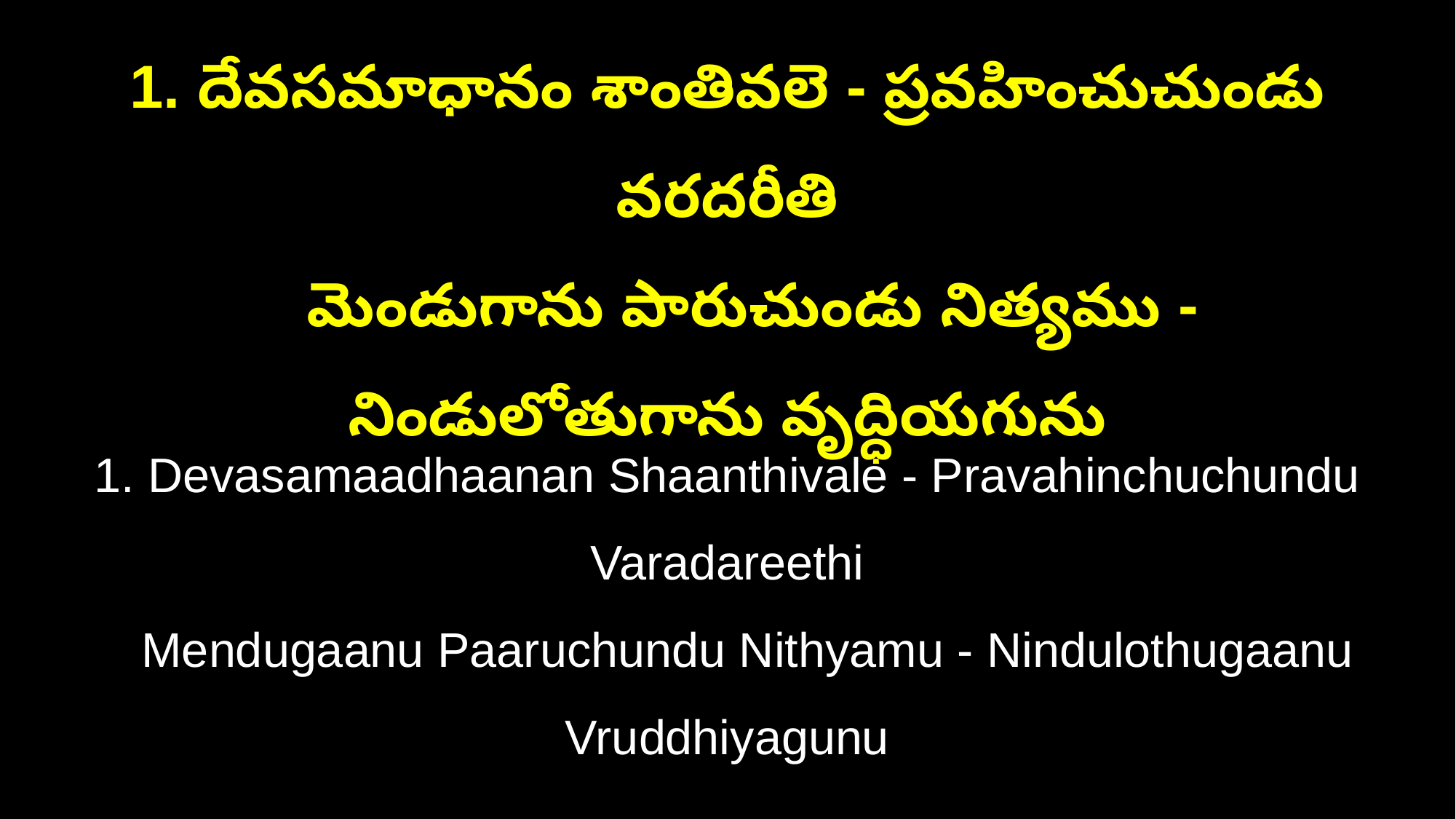

1. దేవసమాధానం శాంతివలె - ప్రవహించుచుండు వరదరీతి
   మెండుగాను పారుచుండు నిత్యము - నిండులోతుగాను వృద్ధియగును
1. Devasamaadhaanan Shaanthivale - Pravahinchuchundu Varadareethi
   Mendugaanu Paaruchundu Nithyamu - Nindulothugaanu Vruddhiyagunu